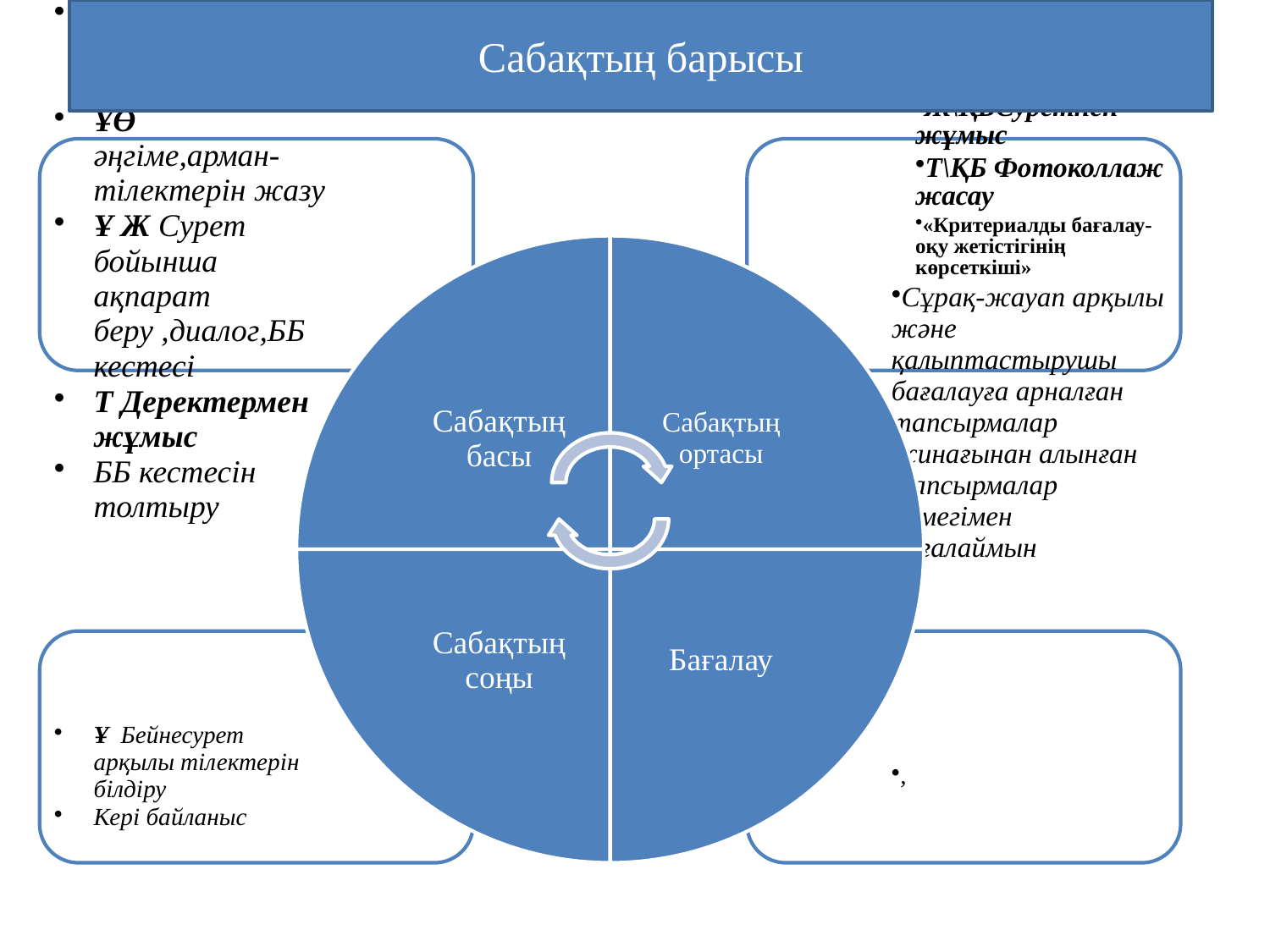

# Сабақтың барысы
Сабақтың басы
Бағалау
Сабақтың соңы
Сұрақ-жауап арқылы және қалыптастырушы бағалауға арналған тапсырмалар жинағынан алынған тапсырмалар көмегімен   бағалаймын
Сабақтың ортасы
Ұ  Бейнесурет  арқылы тілектерін білдіру
Кері байланыс
,
ББ кестесін толтыру
ҰӨ әңгіме,арман-тілектерін жазу
Ұ Ж Сурет бойынша ақпарат беру ,диалог,ББ кестесі
Сабақтың мақсатымен таныстыру
«Критериалды бағалау-оқу жетістігінің көрсеткіші»
Ж\ҚБСуретпен жұмыс
Т\ҚБ Фотоколлаж жасау
Сергіту жаттығуы
Т Деректермен жұмыс